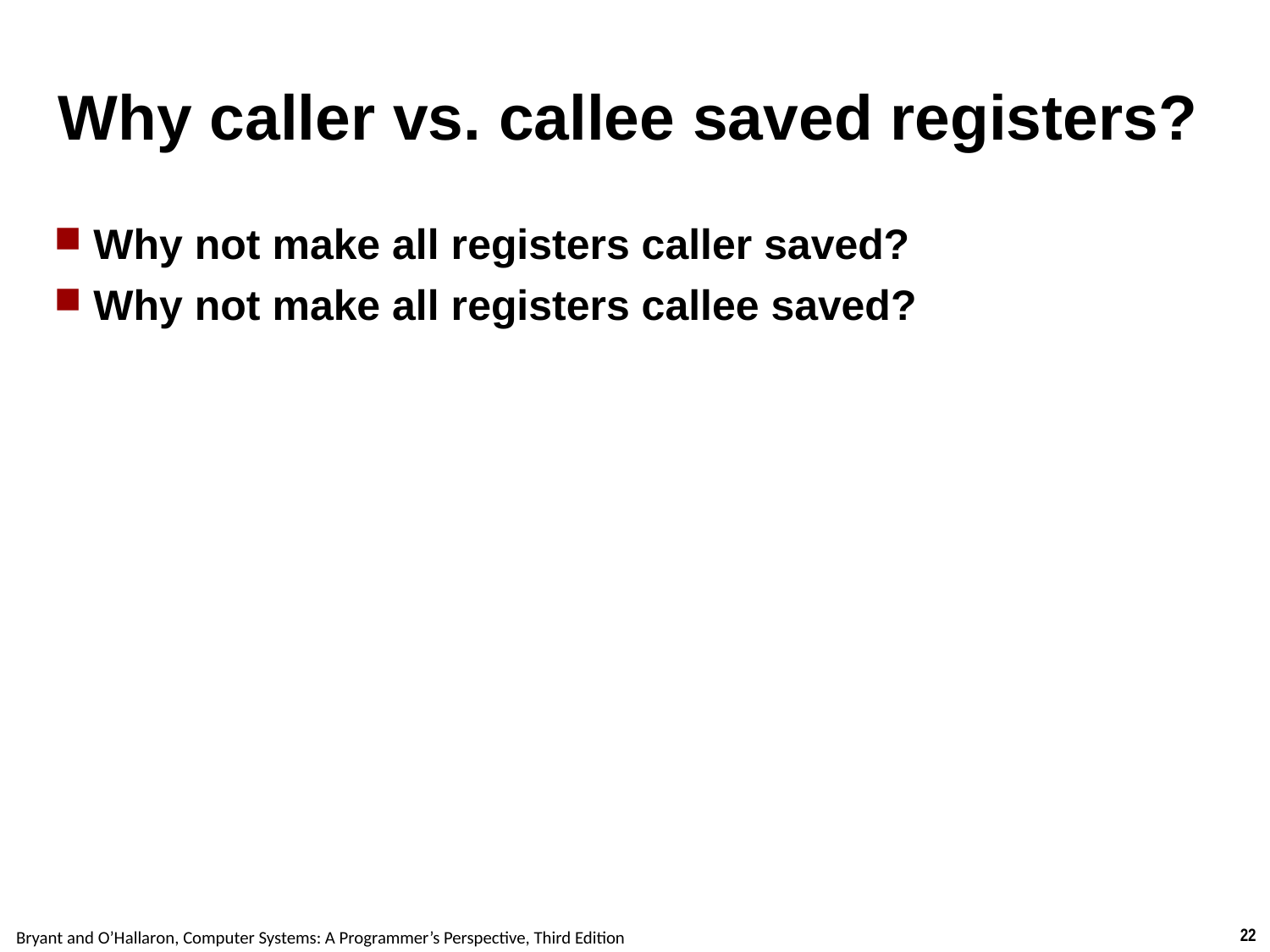

Carnegie Mellon
# Why caller vs. callee saved registers?
Why not make all registers caller saved?
Why not make all registers callee saved?